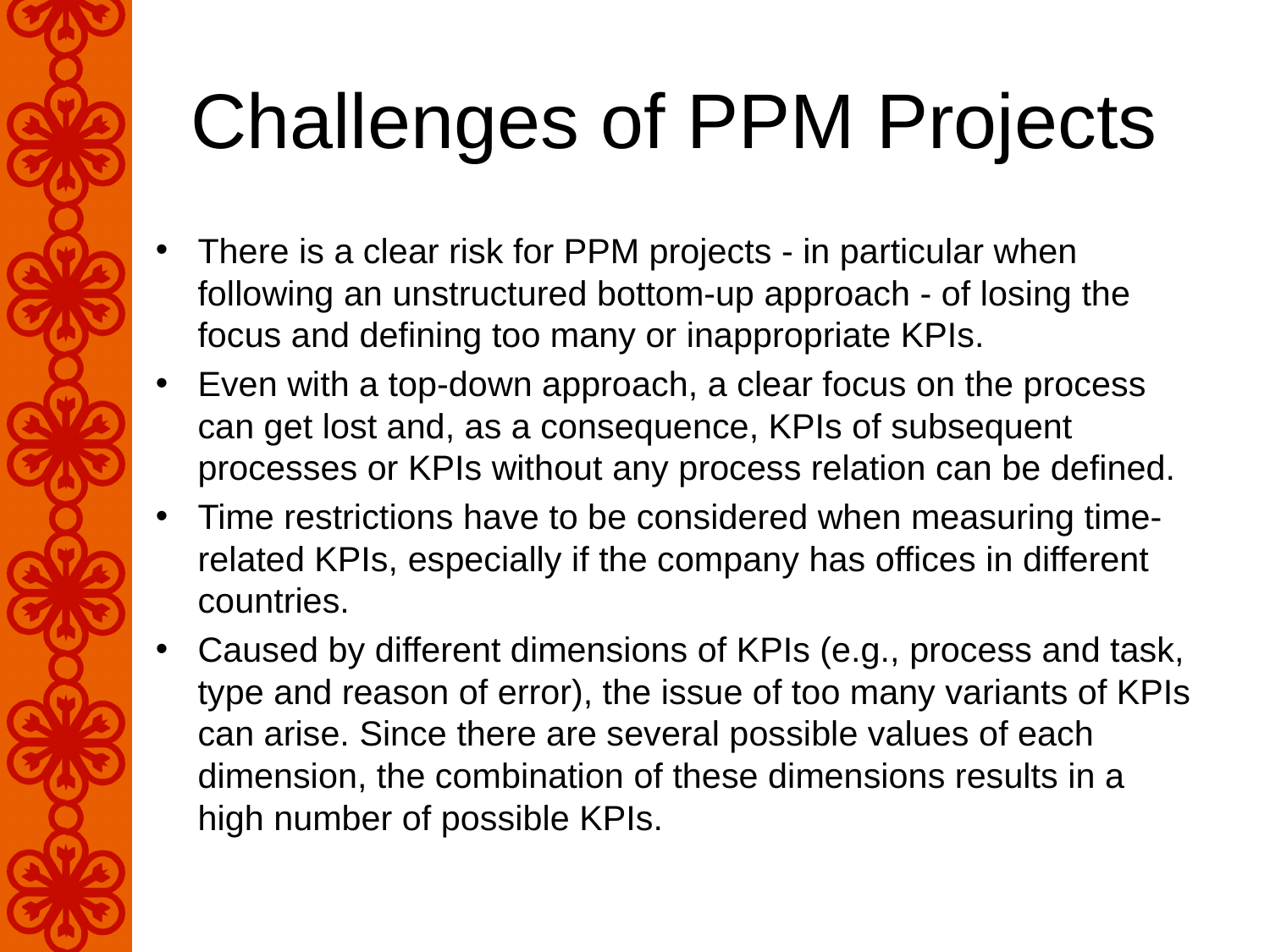

# Challenges of PPM Projects
There is a clear risk for PPM projects - in particular when following an unstructured bottom-up approach - of losing the focus and defining too many or inappropriate KPIs.
Even with a top-down approach, a clear focus on the process can get lost and, as a consequence, KPIs of subsequent processes or KPIs without any process relation can be defined.
Time restrictions have to be considered when measuring time-related KPIs, especially if the company has offices in different countries.
Caused by different dimensions of KPIs (e.g., process and task, type and reason of error), the issue of too many variants of KPIs can arise. Since there are several possible values of each dimension, the combination of these dimensions results in a high number of possible KPIs.